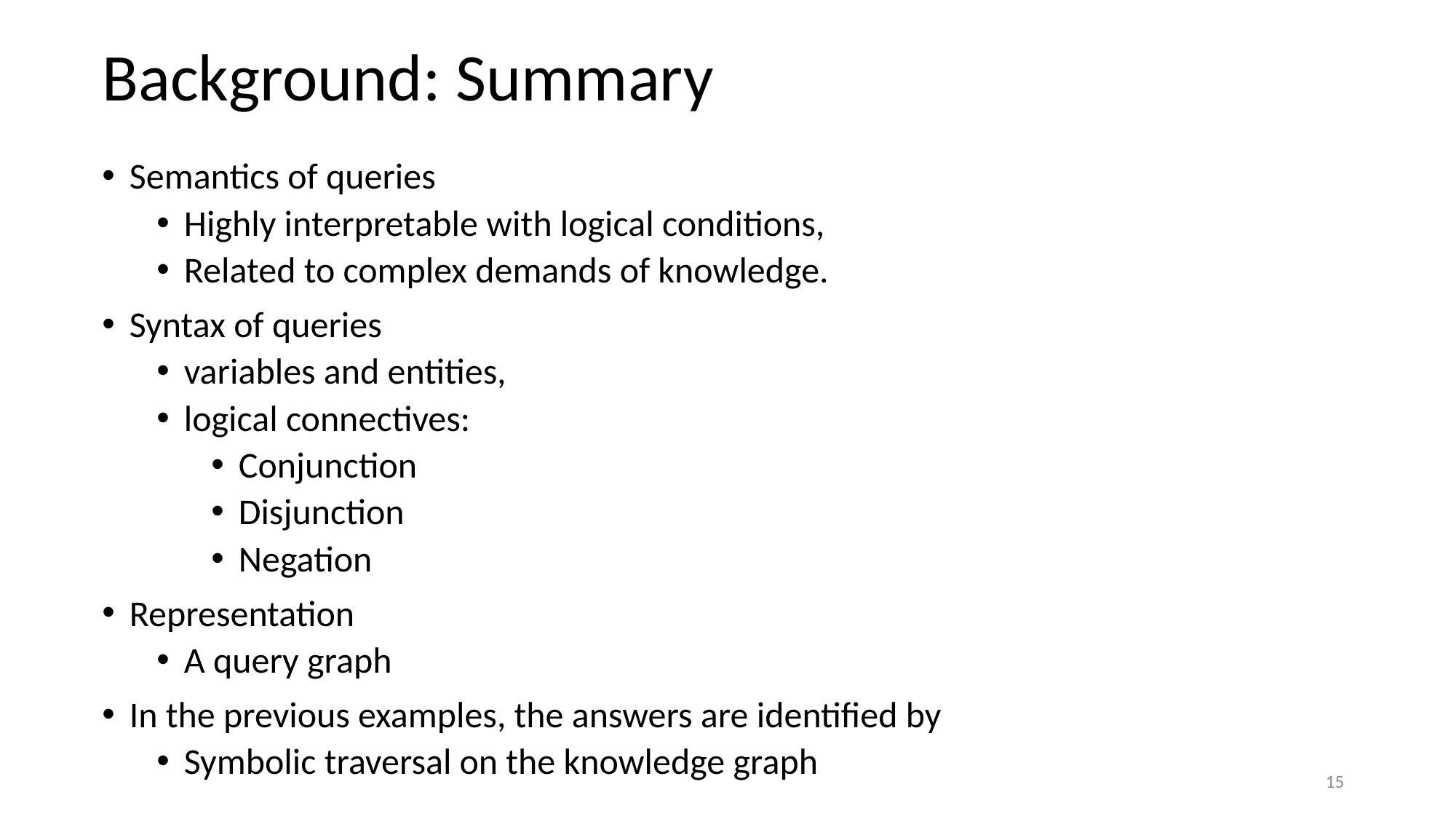

# Background: Summary
Semantics of queries
Highly interpretable with logical conditions,
Related to complex demands of knowledge.
Syntax of queries
variables and entities,
logical connectives:
Conjunction
Disjunction
Negation
Representation
A query graph
In the previous examples, the answers are identified by
Symbolic traversal on the knowledge graph
15